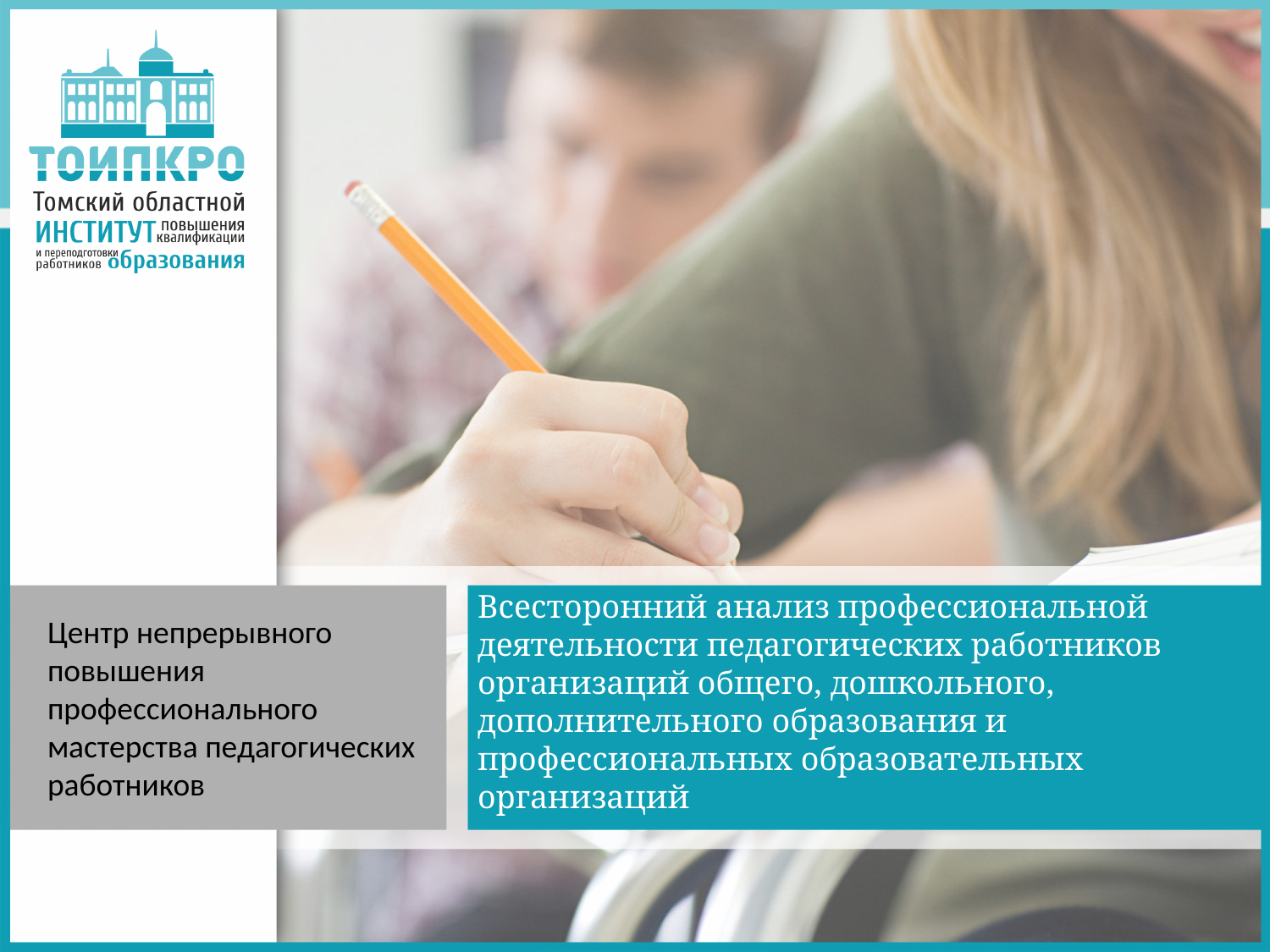

Центр непрерывного повышения профессионального мастерства педагогических работников
# Всесторонний анализ профессиональной деятельности педагогических работников организаций общего, дошкольного, дополнительного образования и профессиональных образовательных организаций